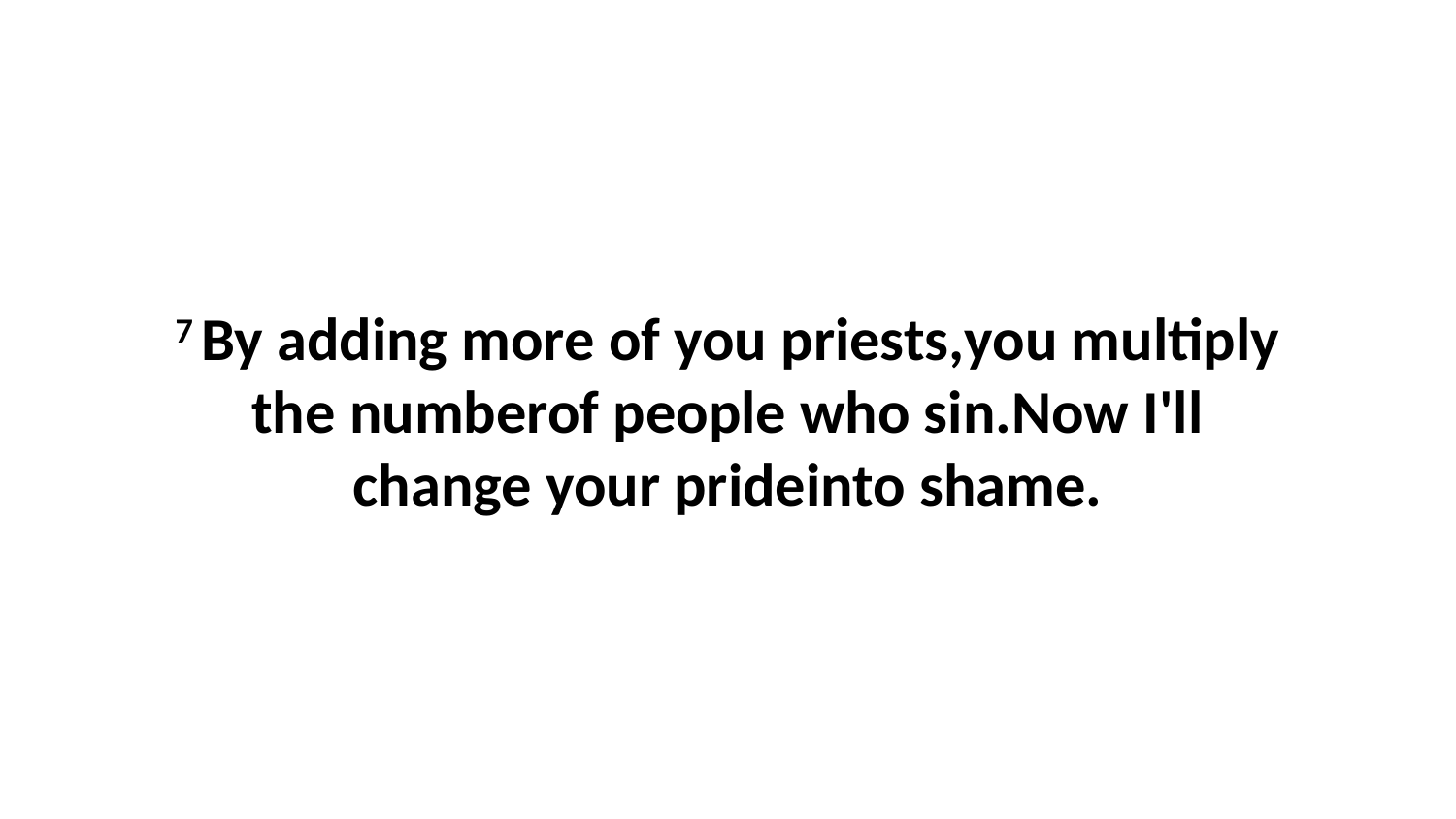

7 By adding more of you priests,you multiply the numberof people who sin.Now I'll change your prideinto shame.